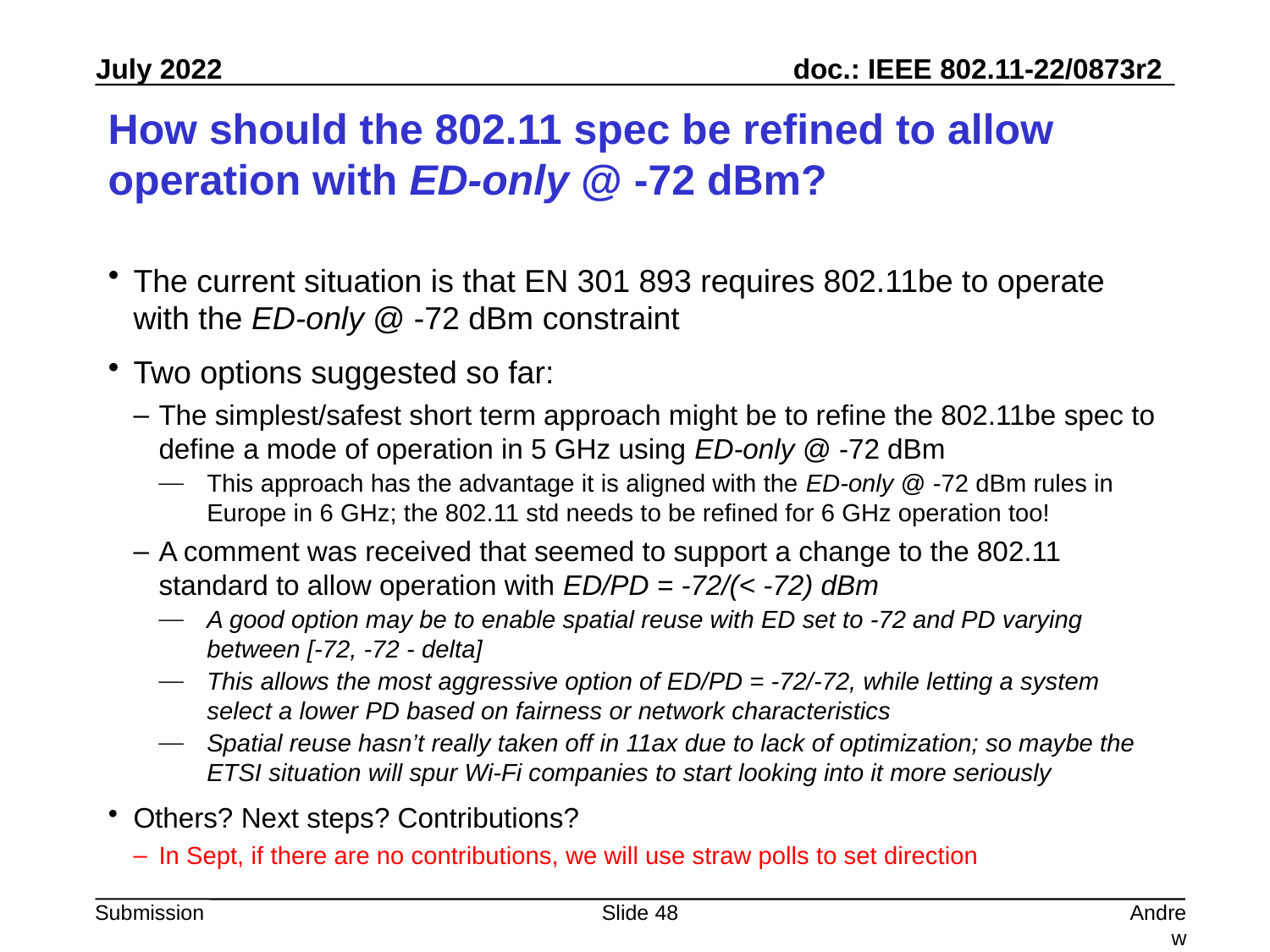

# How should the 802.11 spec be refined to allow operation with ED-only @ -72 dBm?
The current situation is that EN 301 893 requires 802.11be to operate with the ED-only @ -72 dBm constraint
Two options suggested so far:
The simplest/safest short term approach might be to refine the 802.11be spec to define a mode of operation in 5 GHz using ED-only @ -72 dBm
This approach has the advantage it is aligned with the ED-only @ -72 dBm rules in Europe in 6 GHz; the 802.11 std needs to be refined for 6 GHz operation too!
A comment was received that seemed to support a change to the 802.11 standard to allow operation with ED/PD = -72/(< -72) dBm
A good option may be to enable spatial reuse with ED set to -72 and PD varying between [-72, -72 - delta]
This allows the most aggressive option of ED/PD = -72/-72, while letting a system select a lower PD based on fairness or network characteristics
Spatial reuse hasn’t really taken off in 11ax due to lack of optimization; so maybe the ETSI situation will spur Wi-Fi companies to start looking into it more seriously
Others? Next steps? Contributions?
In Sept, if there are no contributions, we will use straw polls to set direction
Slide 48
Andrew Myles, Cisco